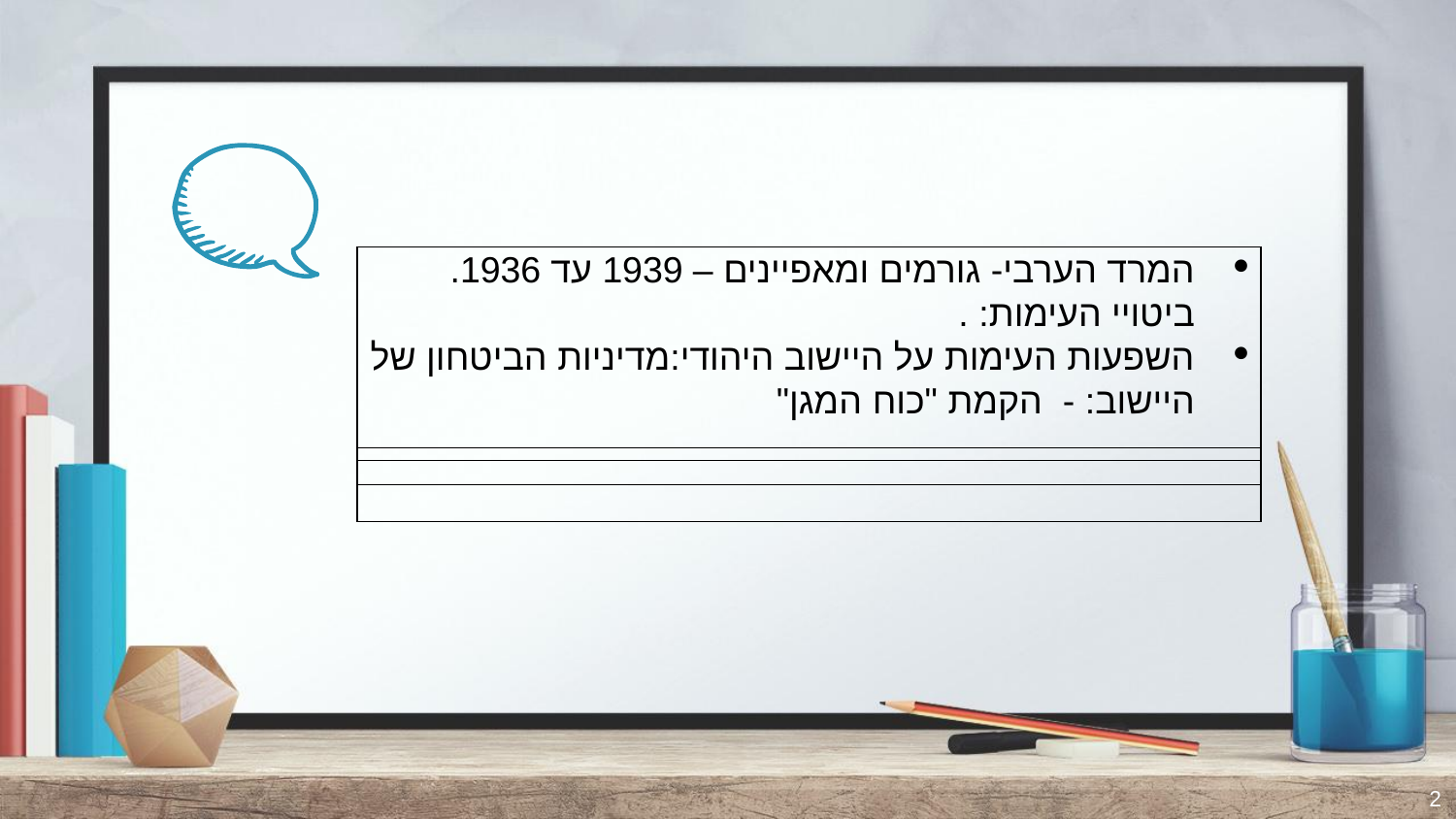

| המרד הערבי- גורמים ומאפיינים – 1939 עד 1936. ביטויי העימות: . השפעות העימות על היישוב היהודי:מדיניות הביטחון של היישוב: - הקמת "כוח המגן" |
| --- |
|  |
| --- |
|  |
2